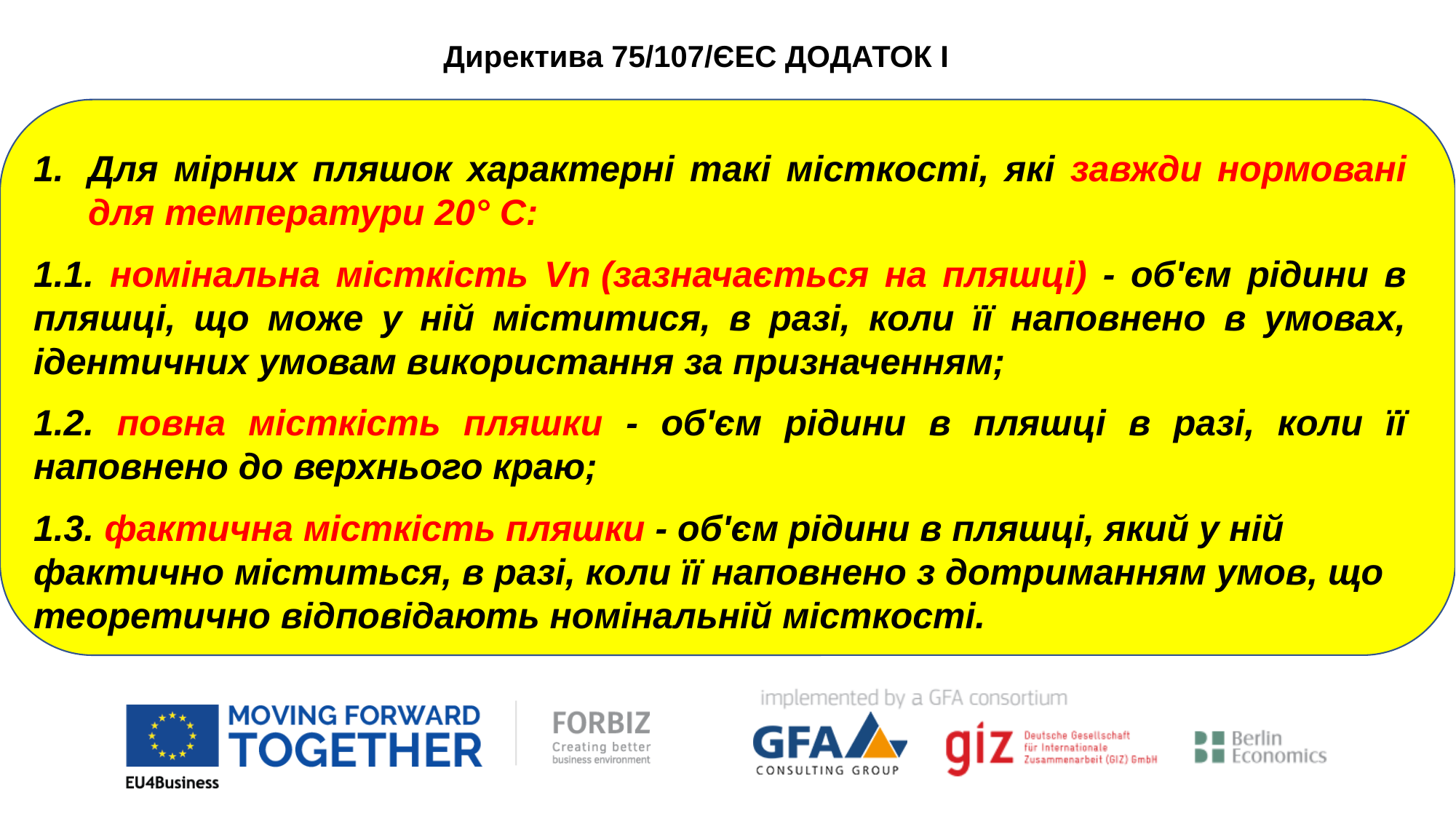

Директива 75/107/ЄEC ДОДАТОК I

Для мірних пляшок характерні такі місткості, які завжди нормовані для температури 20° C:

1.1. номінальна місткість Vn (зазначається на пляшці) - об'єм рідини в пляшці, що може у ній міститися, в разі, коли її наповнено в умовах, ідентичних умовам використання за призначенням;

1.2. повна місткість пляшки - об'єм рідини в пляшці в разі, коли її наповнено до верхнього краю;

1.3. фактична місткість пляшки - об'єм рідини в пляшці, який у ній фактично міститься, в разі, коли її наповнено з дотриманням умов, що теоретично відповідають номінальній місткості.